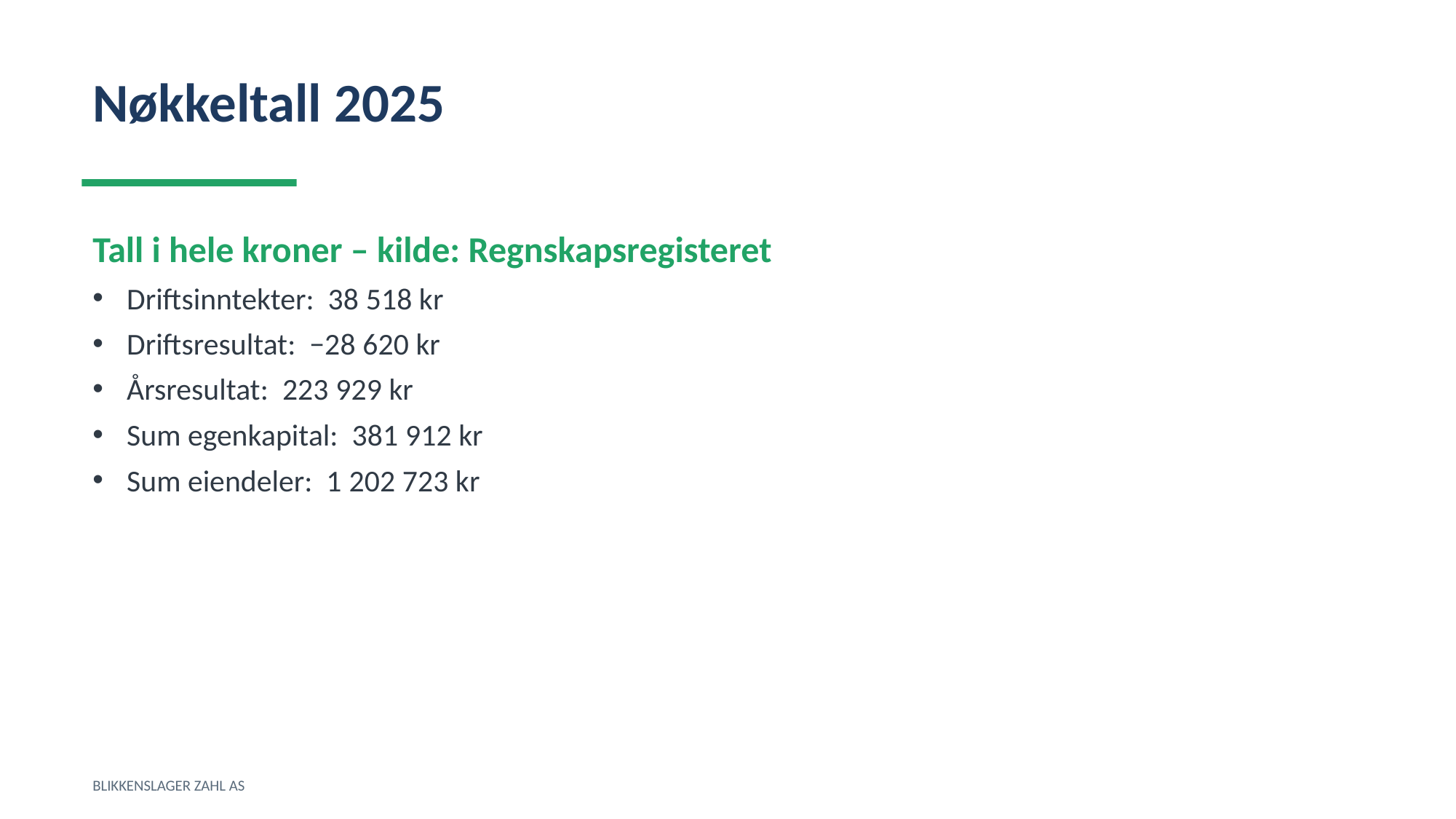

Nøkkeltall 2025

Tall i hele kroner – kilde: Regnskapsregisteret
Driftsinntekter:  38 518 kr
Driftsresultat:  −28 620 kr
Årsresultat:  223 929 kr
Sum egenkapital:  381 912 kr
Sum eiendeler:  1 202 723 kr
BLIKKENSLAGER ZAHL AS